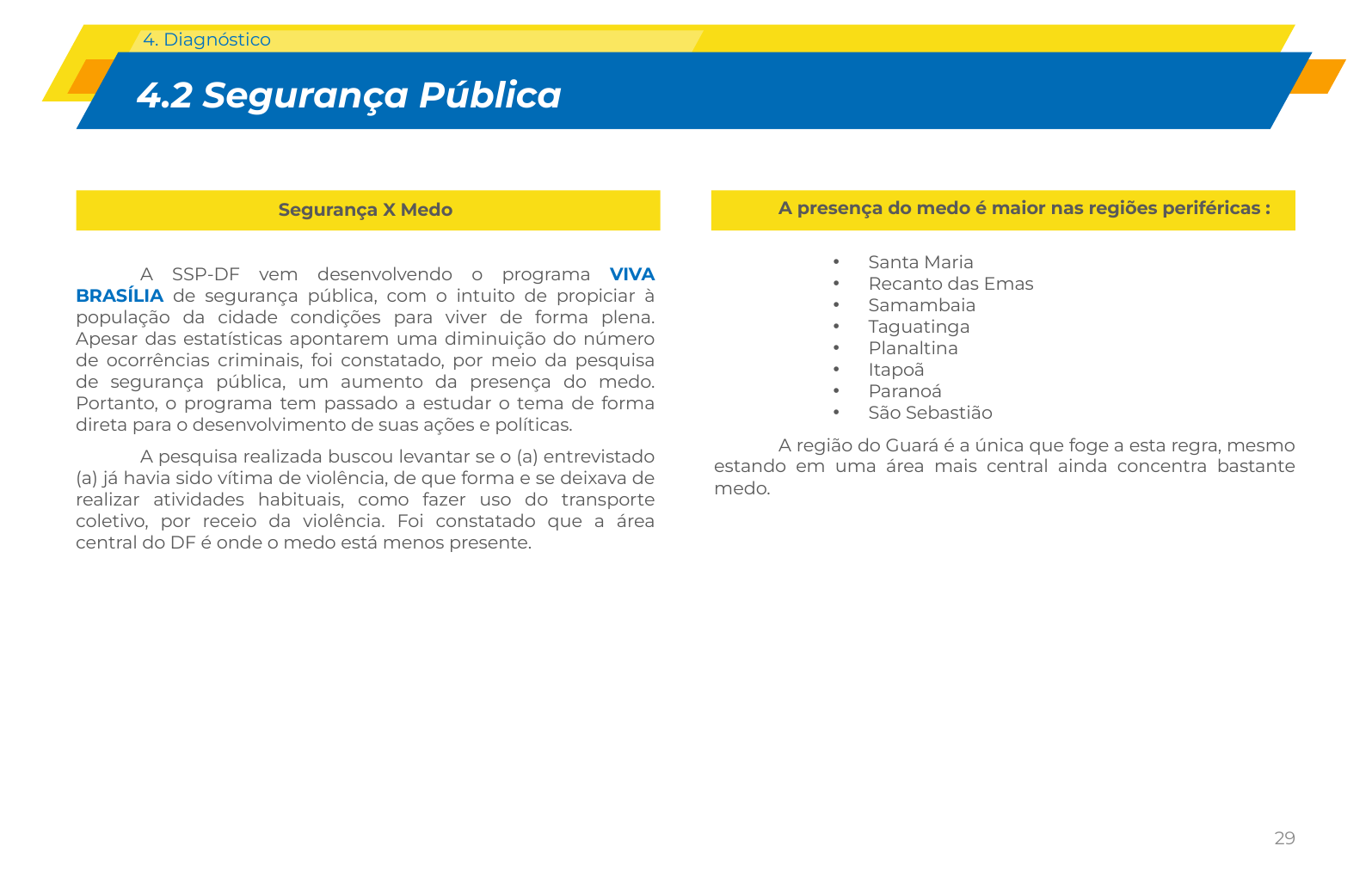

A presença do medo é maior nas regiões periféricas :

 Santa Maria
 Recanto das Emas
 Samambaia
 Taguatinga
 Planaltina
 Itapoã
 Paranoá
 São Sebastião
A região do Guará é a única que foge a esta regra, mesmo estando em uma área mais central ainda concentra bastante medo.
Segurança X Medo

A SSP-DF vem desenvolvendo o programa VIVA BRASÍLIA de segurança pública, com o intuito de propiciar à população da cidade condições para viver de forma plena. Apesar das estatísticas apontarem uma diminuição do número de ocorrências criminais, foi constatado, por meio da pesquisa de segurança pública, um aumento da presença do medo. Portanto, o programa tem passado a estudar o tema de forma direta para o desenvolvimento de suas ações e políticas.
A pesquisa realizada buscou levantar se o (a) entrevistado (a) já havia sido vítima de violência, de que forma e se deixava de realizar atividades habituais, como fazer uso do transporte coletivo, por receio da violência. Foi constatado que a área central do DF é onde o medo está menos presente.